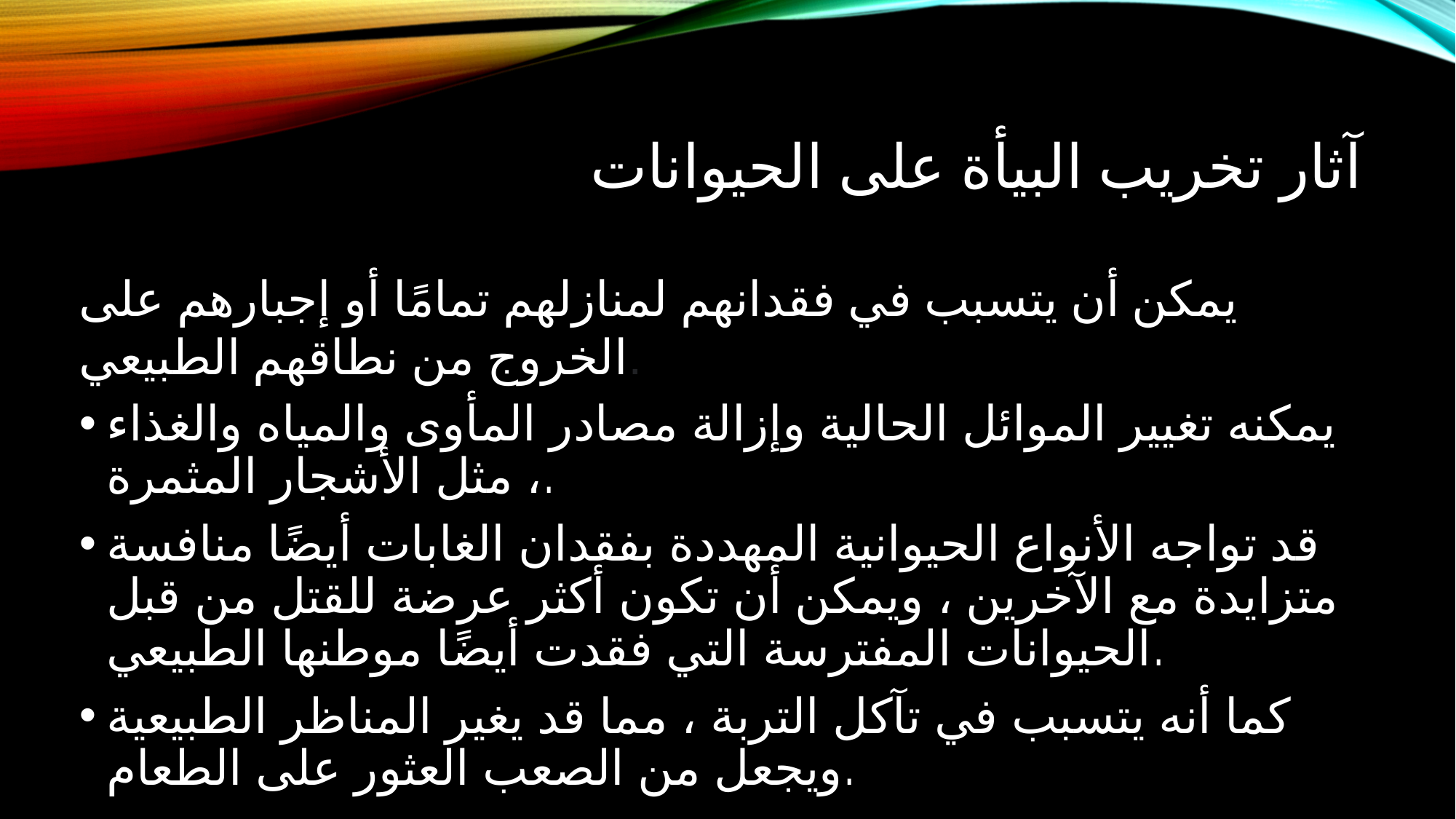

# آثار تخريب البيأة على الحيوانات
يمكن أن يتسبب في فقدانهم لمنازلهم تمامًا أو إجبارهم على الخروج من نطاقهم الطبيعي.
يمكنه تغيير الموائل الحالية وإزالة مصادر المأوى والمياه والغذاء ، مثل الأشجار المثمرة.
قد تواجه الأنواع الحيوانية المهددة بفقدان الغابات أيضًا منافسة متزايدة مع الآخرين ، ويمكن أن تكون أكثر عرضة للقتل من قبل الحيوانات المفترسة التي فقدت أيضًا موطنها الطبيعي.
كما أنه يتسبب في تآكل التربة ، مما قد يغير المناظر الطبيعية ويجعل من الصعب العثور على الطعام.